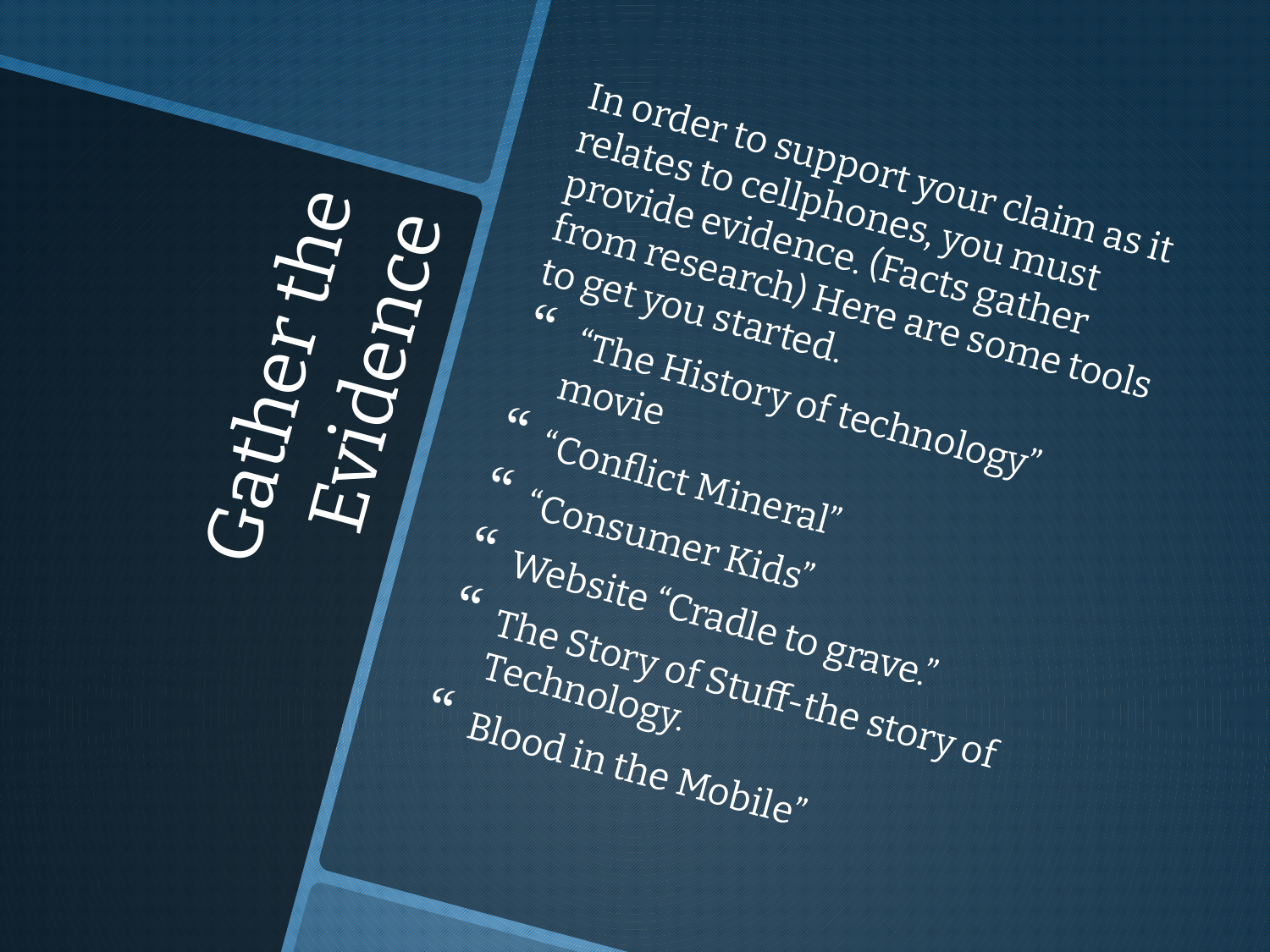

In order to support your claim as it relates to cellphones, you must provide evidence. (Facts gather from research) Here are some tools to get you started.
 “The History of technology” movie
“Conflict Mineral”
“Consumer Kids”
Website “Cradle to grave.”
The Story of Stuff-the story of Technology.
Blood in the Mobile”

# Gather the Evidence